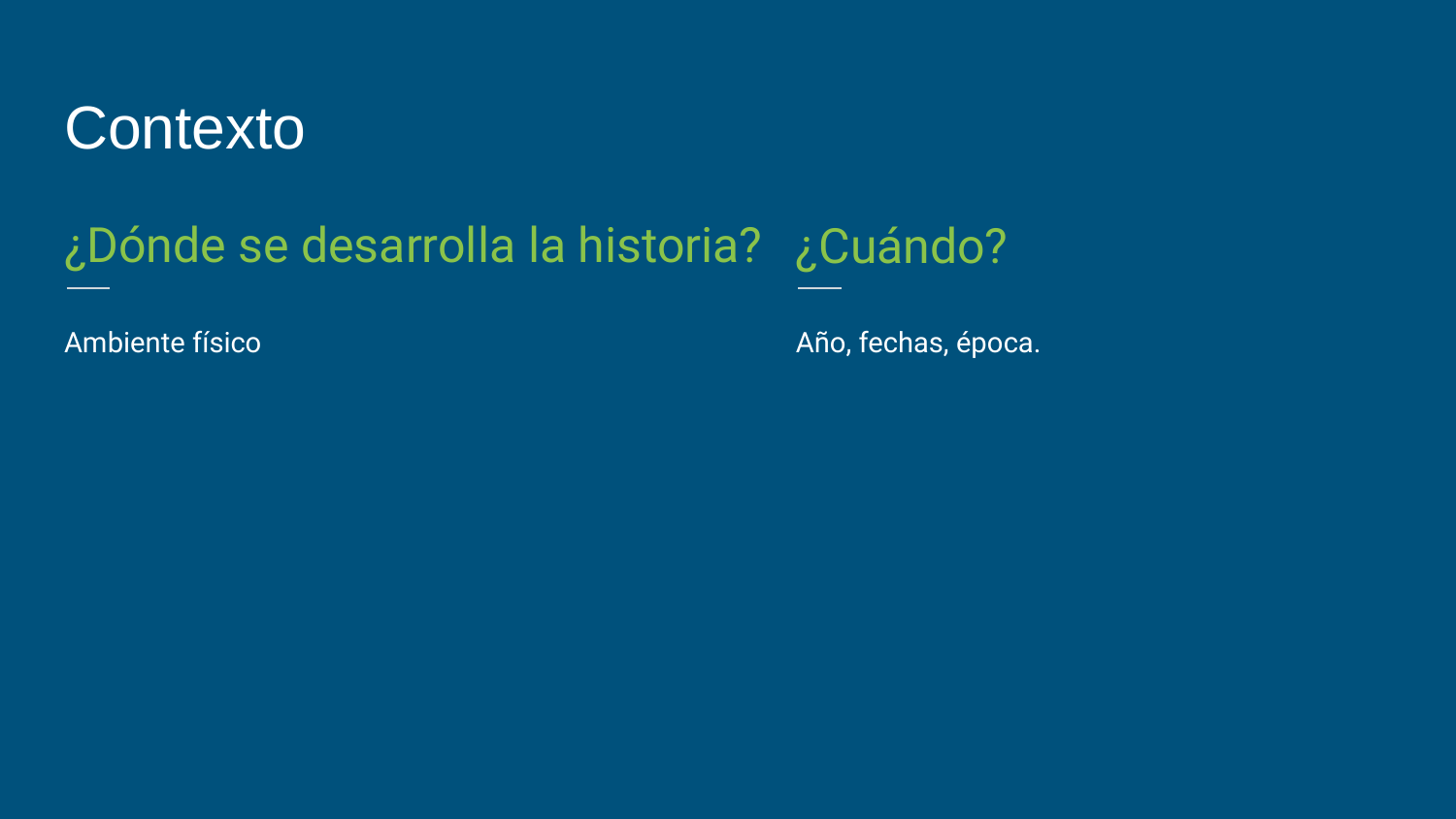

Contexto
¿Dónde se desarrolla la historia?
¿Cuándo?
Ambiente físico
Año, fechas, época.